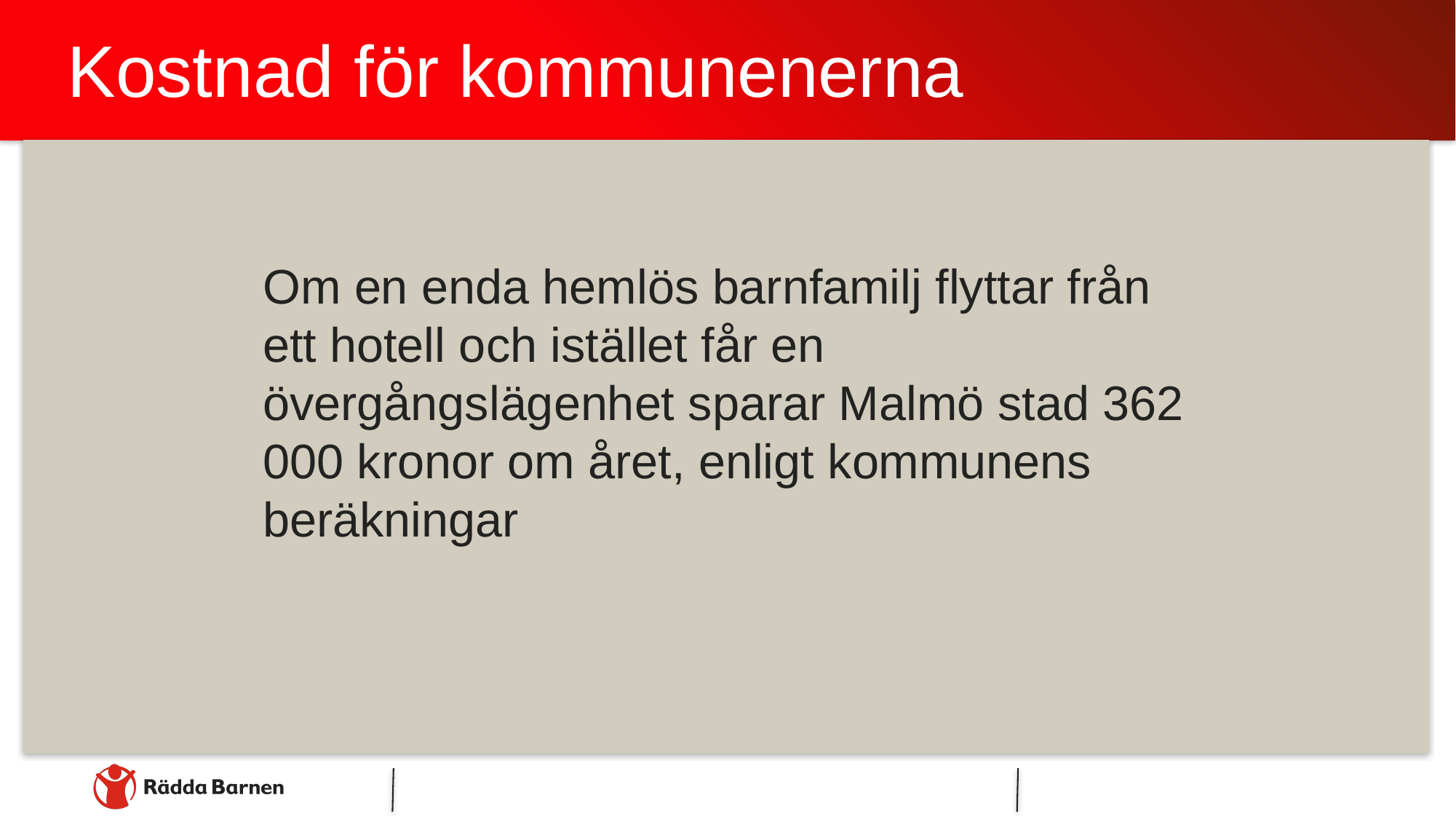

# Kostnad för kommunenerna
Om en enda hemlös barnfamilj flyttar från ett hotell och istället får en övergångslägenhet sparar Malmö stad 362 000 kronor om året, enligt kommunens beräkningar